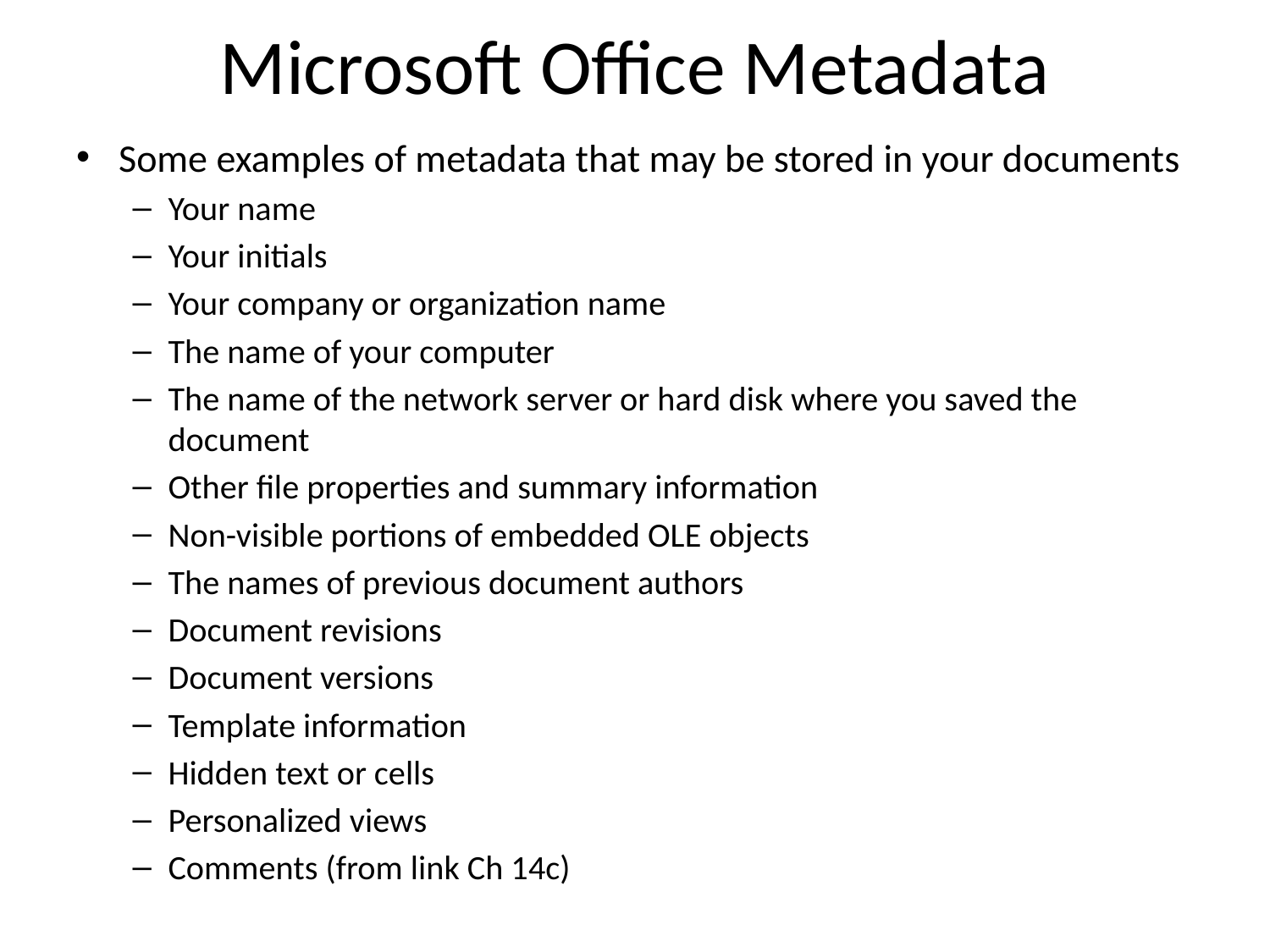

# Microsoft Office Metadata
Some examples of metadata that may be stored in your documents
Your name
Your initials
Your company or organization name
The name of your computer
The name of the network server or hard disk where you saved the document
Other file properties and summary information
Non-visible portions of embedded OLE objects
The names of previous document authors
Document revisions
Document versions
Template information
Hidden text or cells
Personalized views
Comments (from link Ch 14c)